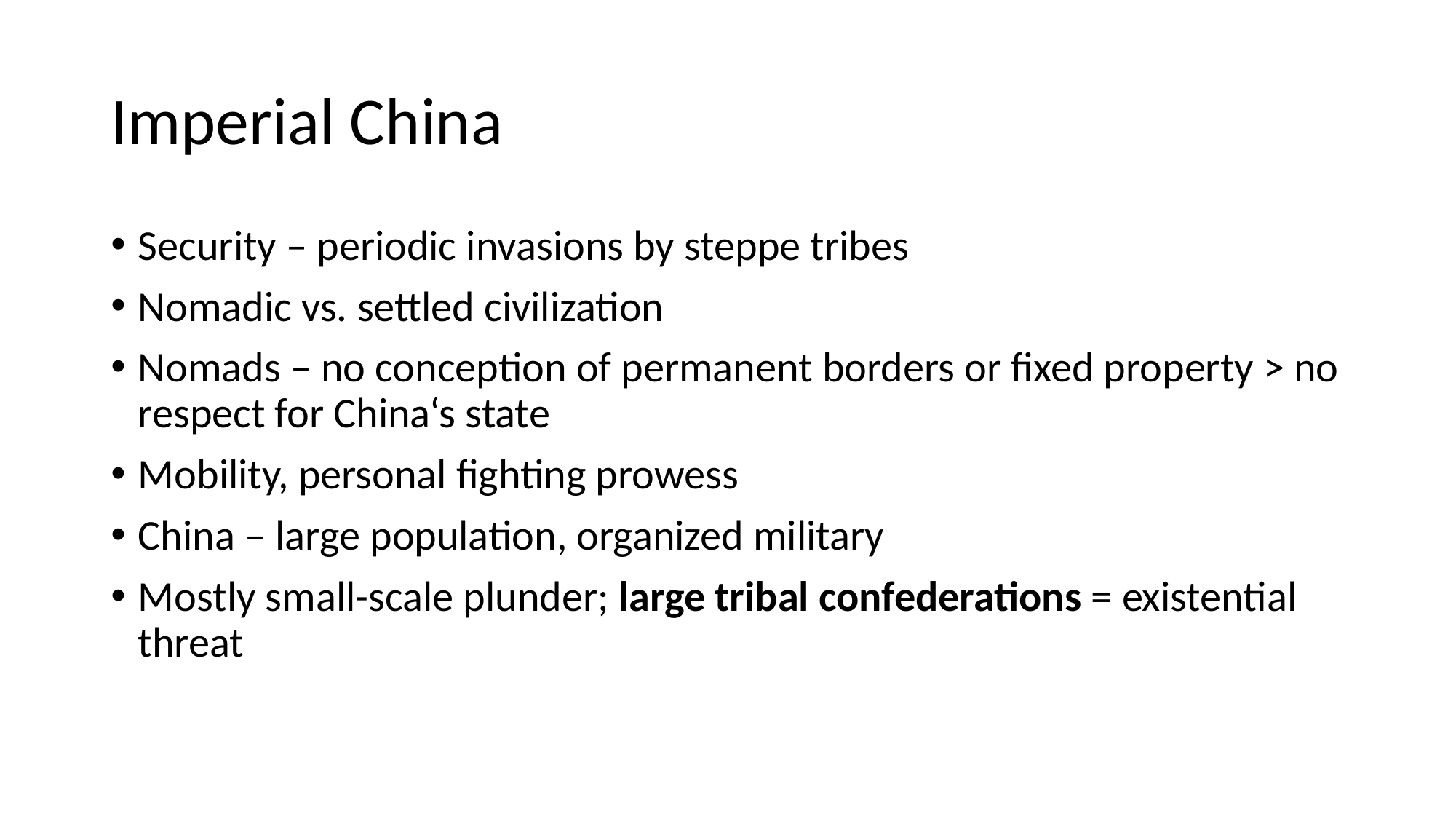

# Imperial China
Security – periodic invasions by steppe tribes
Nomadic vs. settled civilization
Nomads – no conception of permanent borders or fixed property > no respect for China‘s state
Mobility, personal fighting prowess
China – large population, organized military
Mostly small-scale plunder; large tribal confederations = existential threat